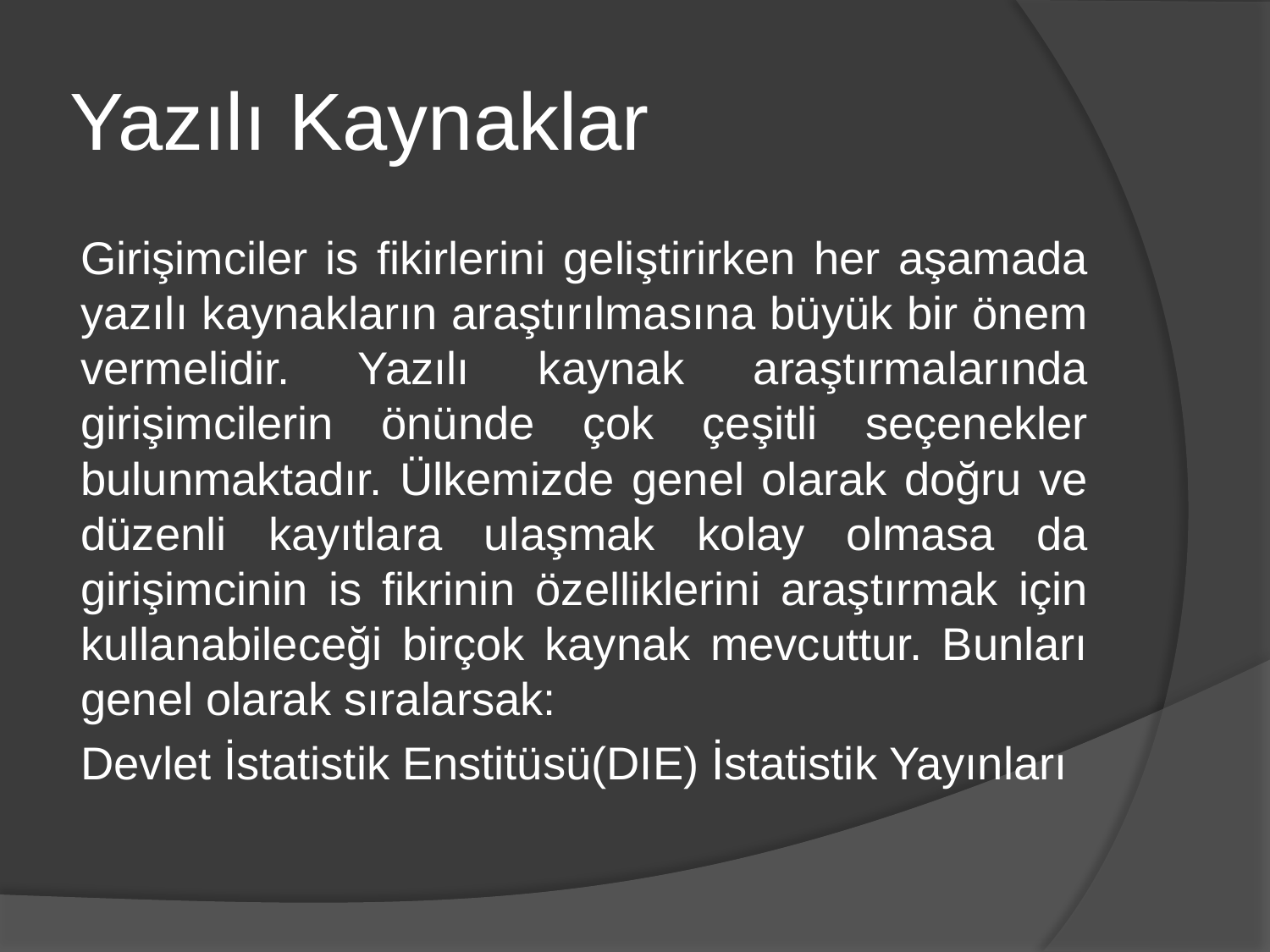

# Yazılı Kaynaklar
Girişimciler is fikirlerini geliştirirken her aşamada yazılı kaynakların araştırılmasına büyük bir önem vermelidir. Yazılı kaynak araştırmalarında girişimcilerin önünde çok çeşitli seçenekler bulunmaktadır. Ülkemizde genel olarak doğru ve düzenli kayıtlara ulaşmak kolay olmasa da girişimcinin is fikrinin özelliklerini araştırmak için kullanabileceği birçok kaynak mevcuttur. Bunları genel olarak sıralarsak:
Devlet İstatistik Enstitüsü(DIE) İstatistik Yayınları